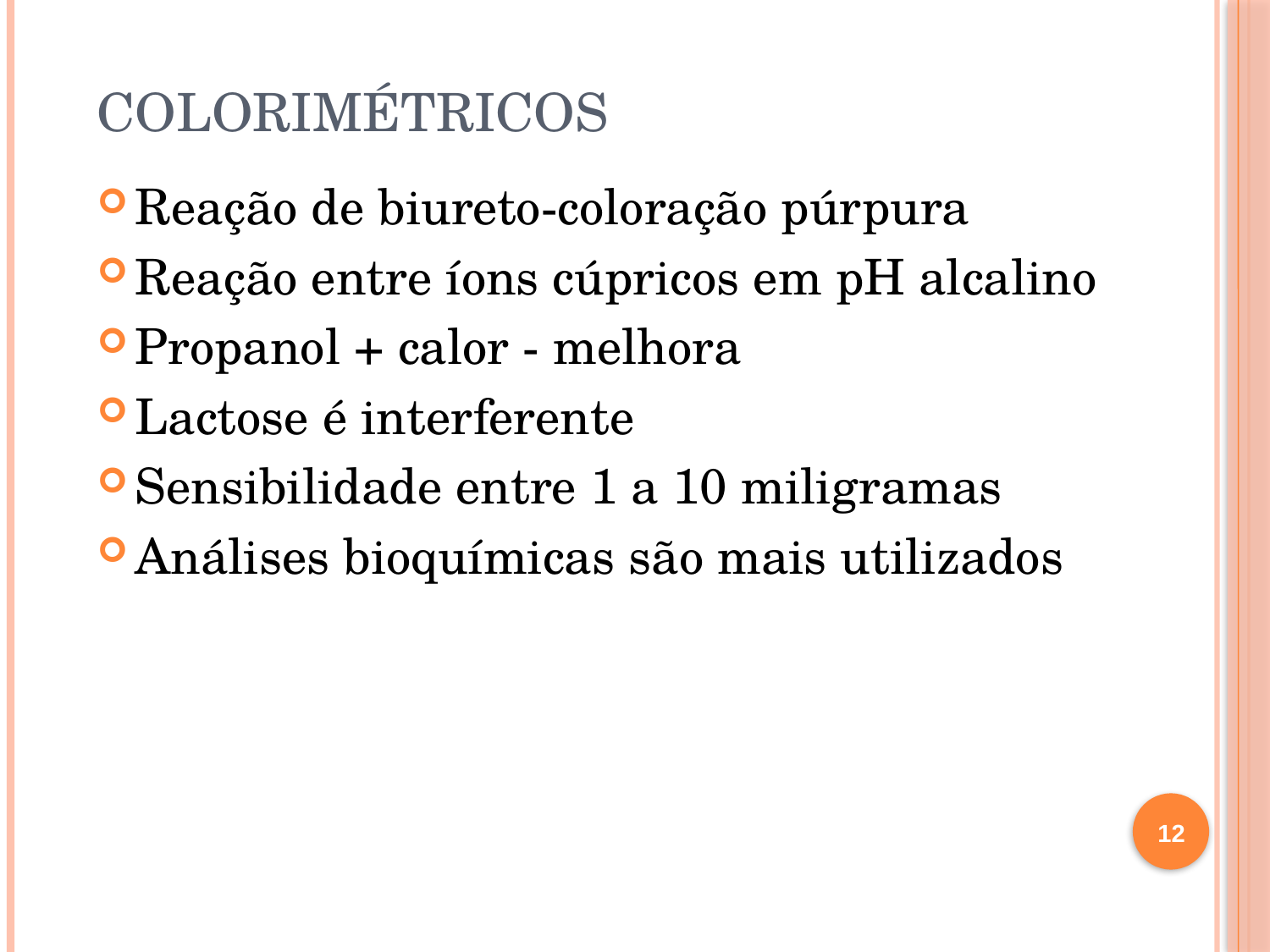

# COLORIMÉTRICOS
Reação de biureto-coloração púrpura
Reação entre íons cúpricos em pH alcalino
Propanol + calor - melhora
Lactose é interferente
Sensibilidade entre 1 a 10 miligramas
Análises bioquímicas são mais utilizados

12